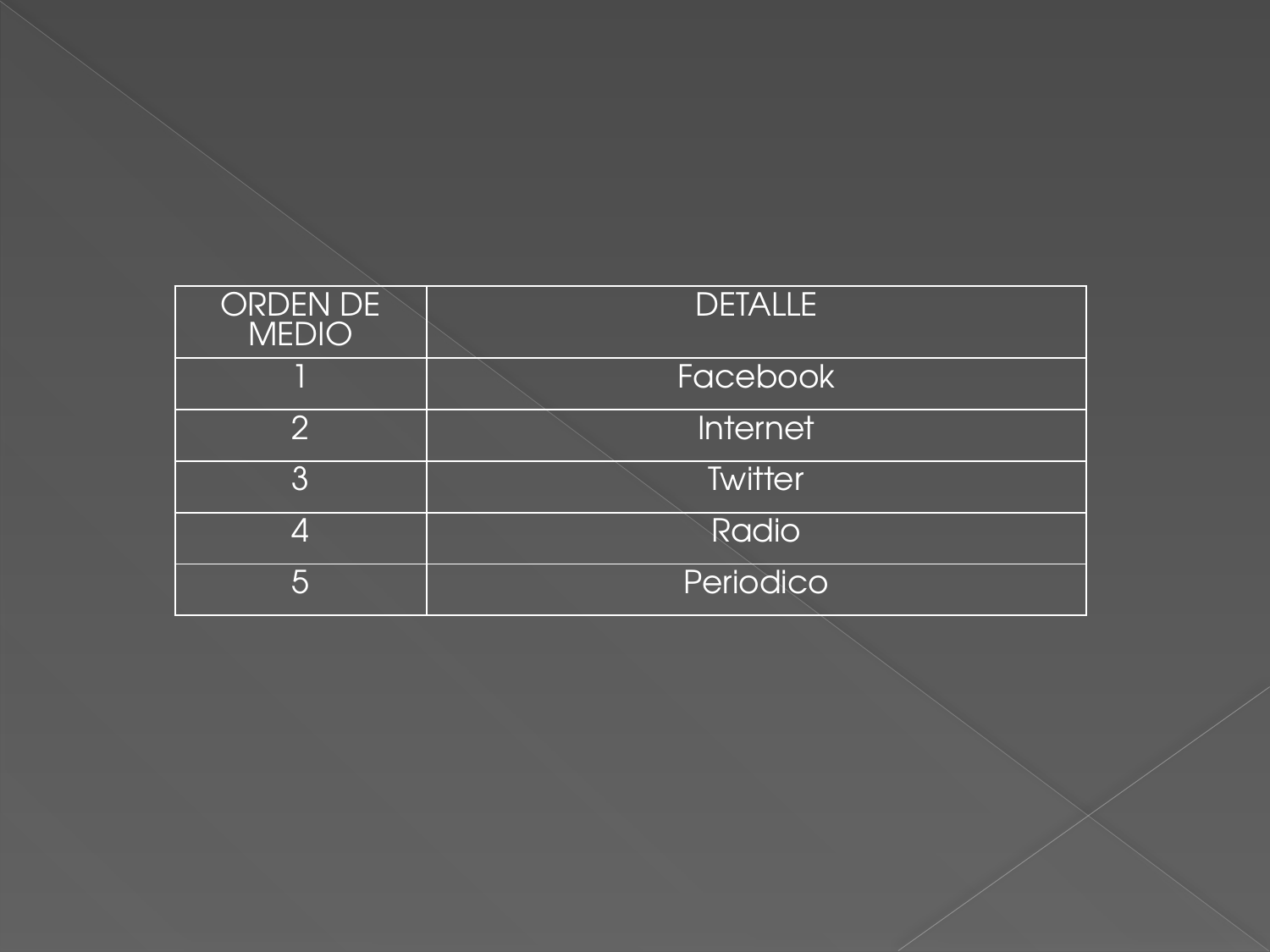

| ORDEN DE MEDIO | DETALLE |
| --- | --- |
| 1 | Facebook |
| 2 | Internet |
| 3 | Twitter |
| 4 | Radio |
| 5 | Periodico |